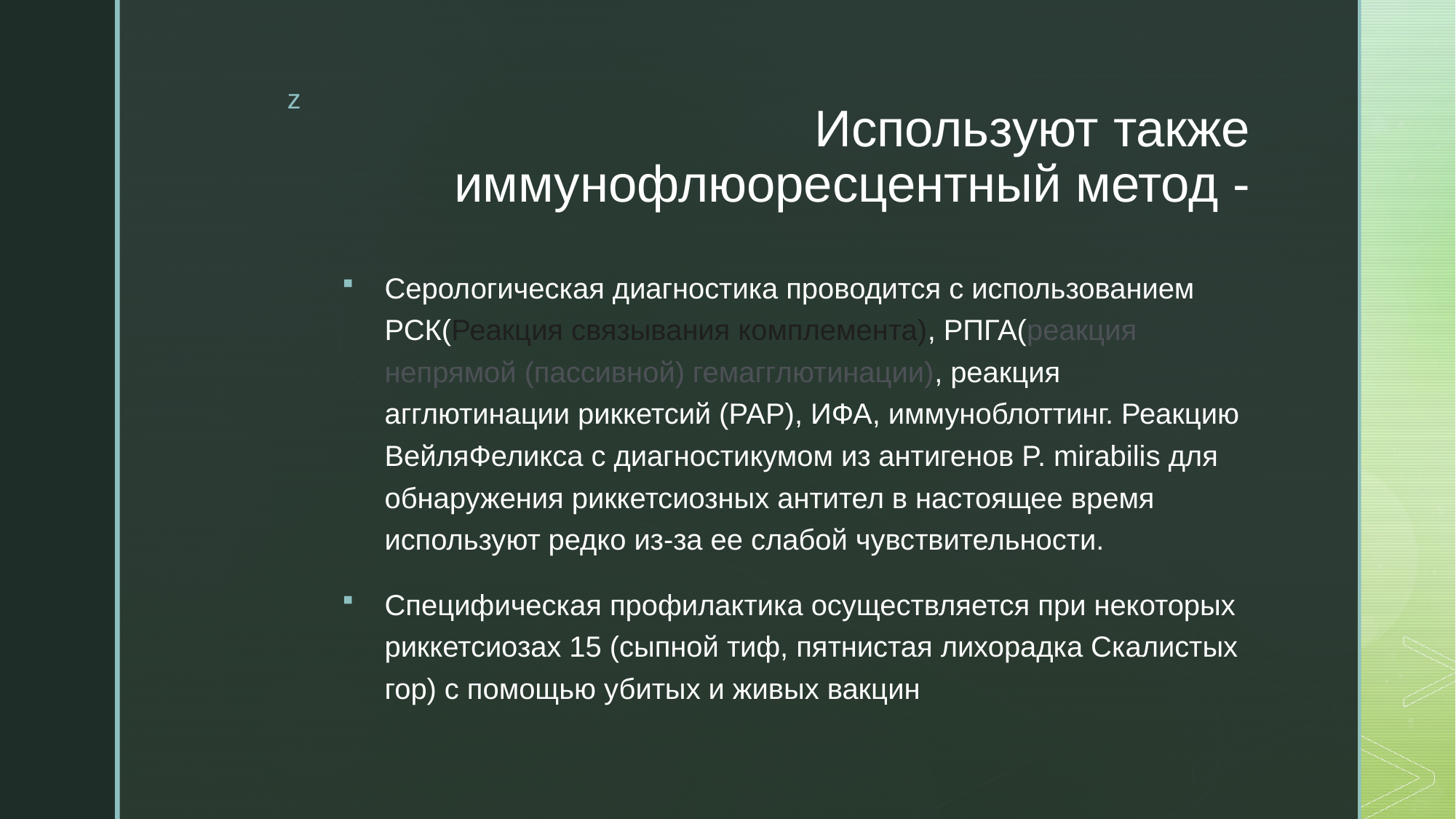

# Используют также иммунофлюоресцентный метод -
Серологическая диагностика проводится с использованием РСК(Реакция связывания комплемента), РПГА(реакция непрямой (пассивной) гемагглютинации), реакция агглютинации риккетсий (РАР), ИФА, иммуноблоттинг. Реакцию ВейляФеликса с диагностикумом из антигенов P. mirabilis для обнаружения риккетсиозных антител в настоящее время используют редко из-за ее слабой чувствительности.
Специфическая профилактика осуществляется при некоторых риккетсиозах 15 (сыпной тиф, пятнистая лихорадка Скалистых гор) с помощью убитых и живых вакцин